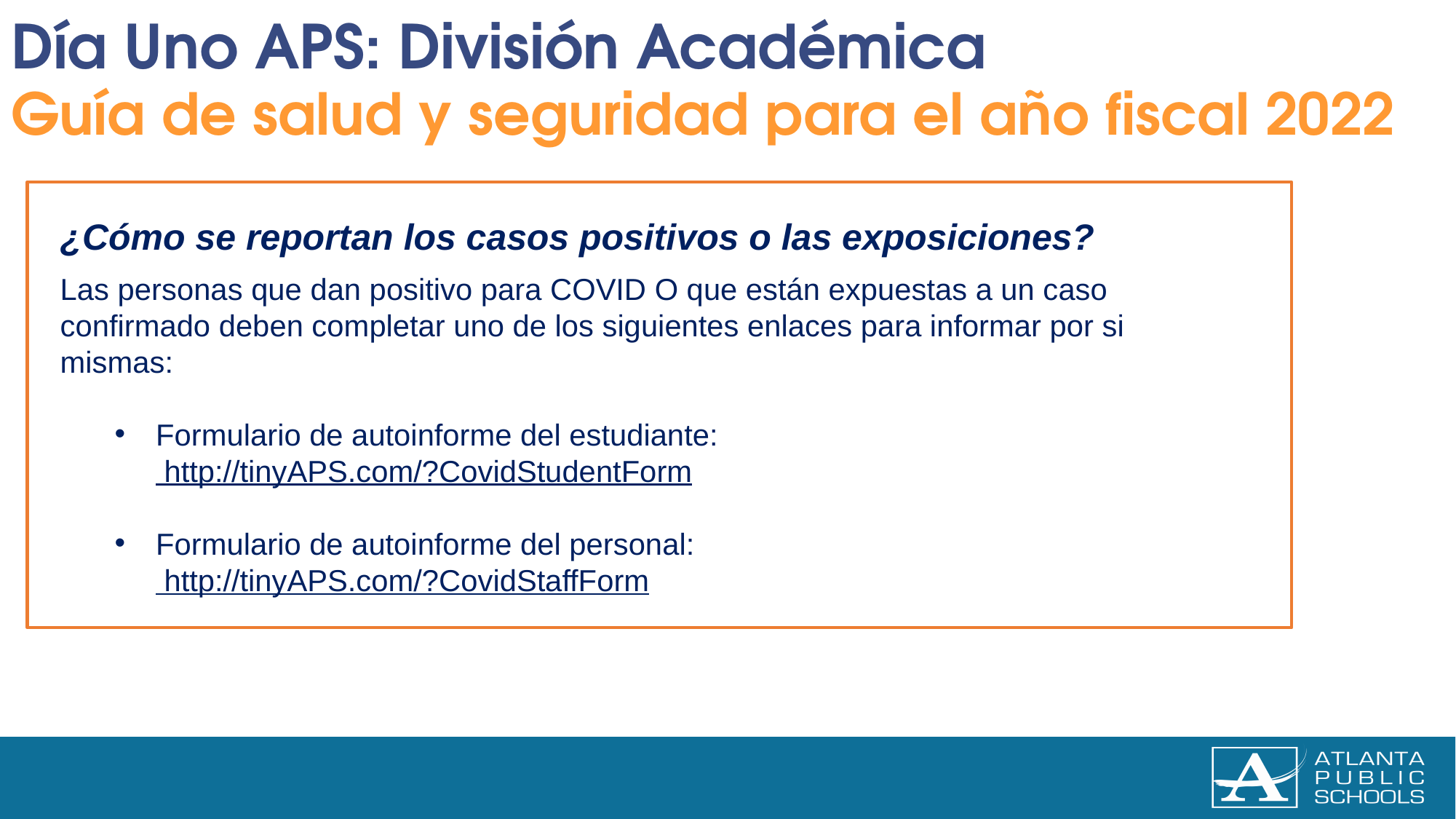

Día Uno APS: División Académica
Guía de salud y seguridad para el año fiscal 2022
¿Cómo se reportan los casos positivos o las exposiciones?
Las personas que dan positivo para COVID O que están expuestas a un caso confirmado deben completar uno de los siguientes enlaces para informar por si mismas:

Formulario de autoinforme del estudiante: http://tinyAPS.com/?CovidStudentForm

Formulario de autoinforme del personal: http://tinyAPS.com/?CovidStaffForm